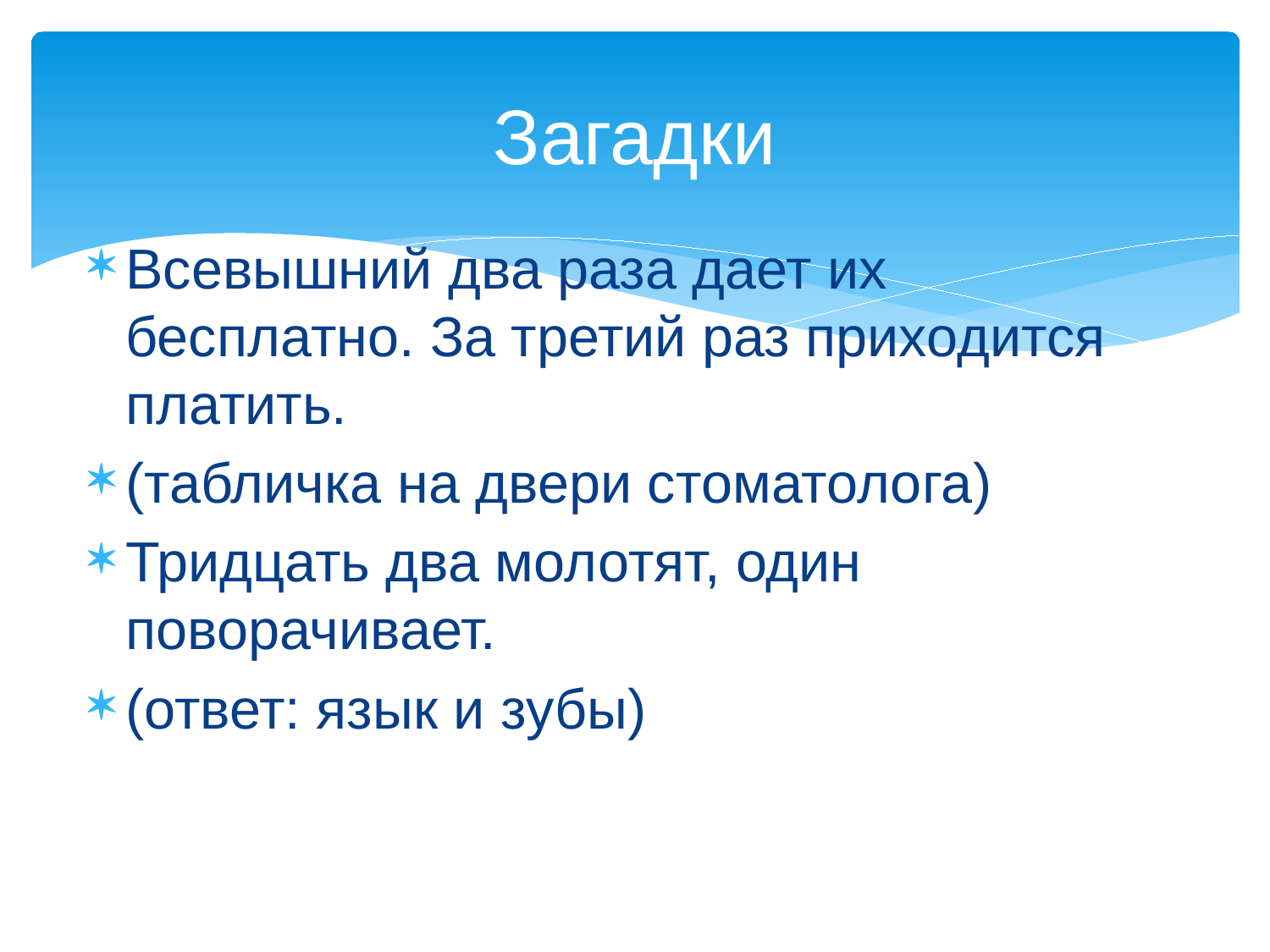

# Загадки
Всевышний два раза дает их бесплатно. За третий раз приходится платить.
(табличка на двери стоматолога)
Тридцать два молотят, один поворачивает.
(ответ: язык и зубы)